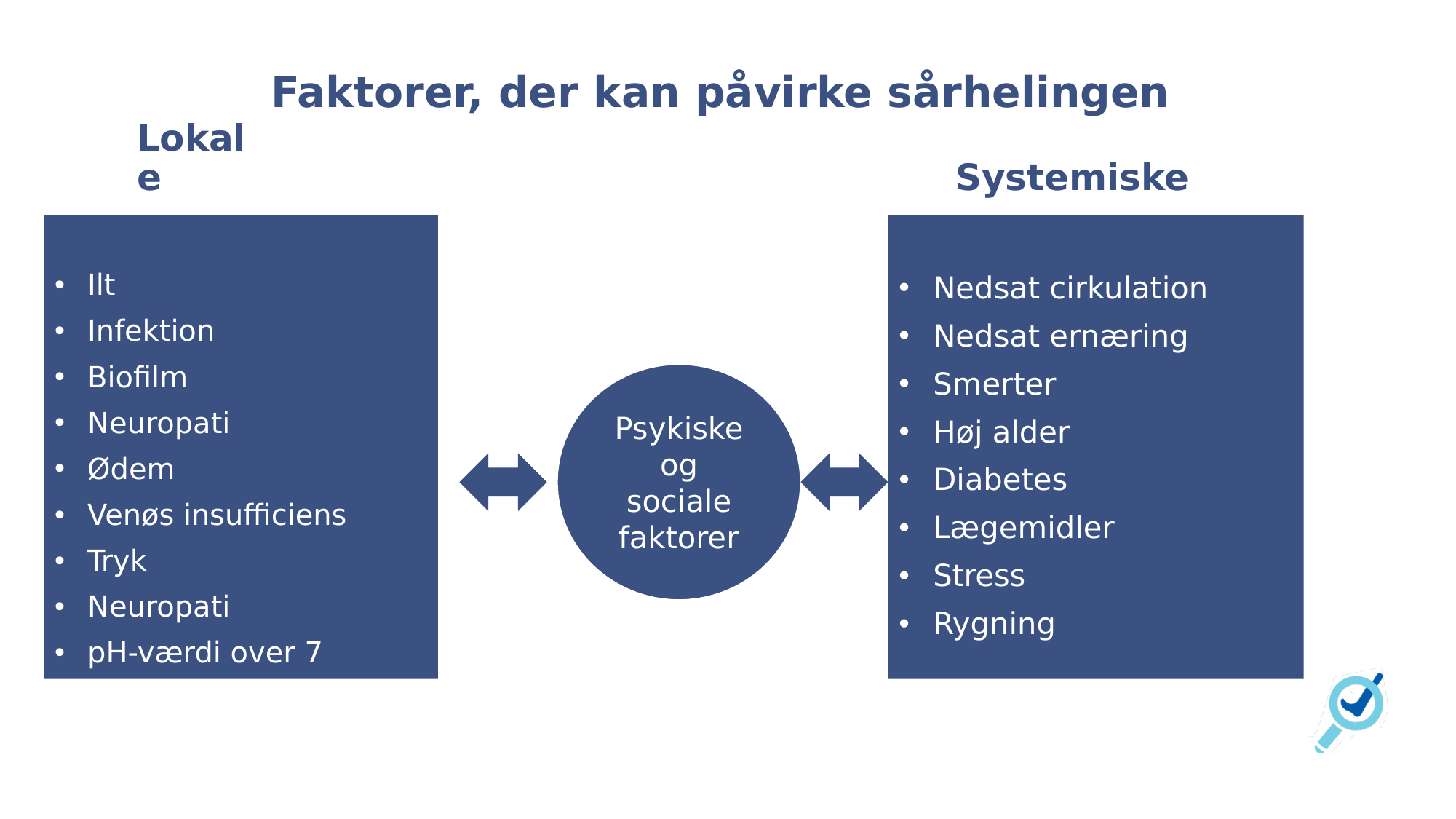

Faktorer, der kan påvirke sårhelingen
# Lokale
     Systemiske

Ilt
Infektion
Biofilm
Neuropati
Ødem
Venøs insufficiens
Tryk
Neuropati
pH-værdi over 7

Nedsat cirkulation
Nedsat ernæring
Smerter
Høj alder
Diabetes
Lægemidler
Stress
Rygning
Psykiske og sociale faktorer